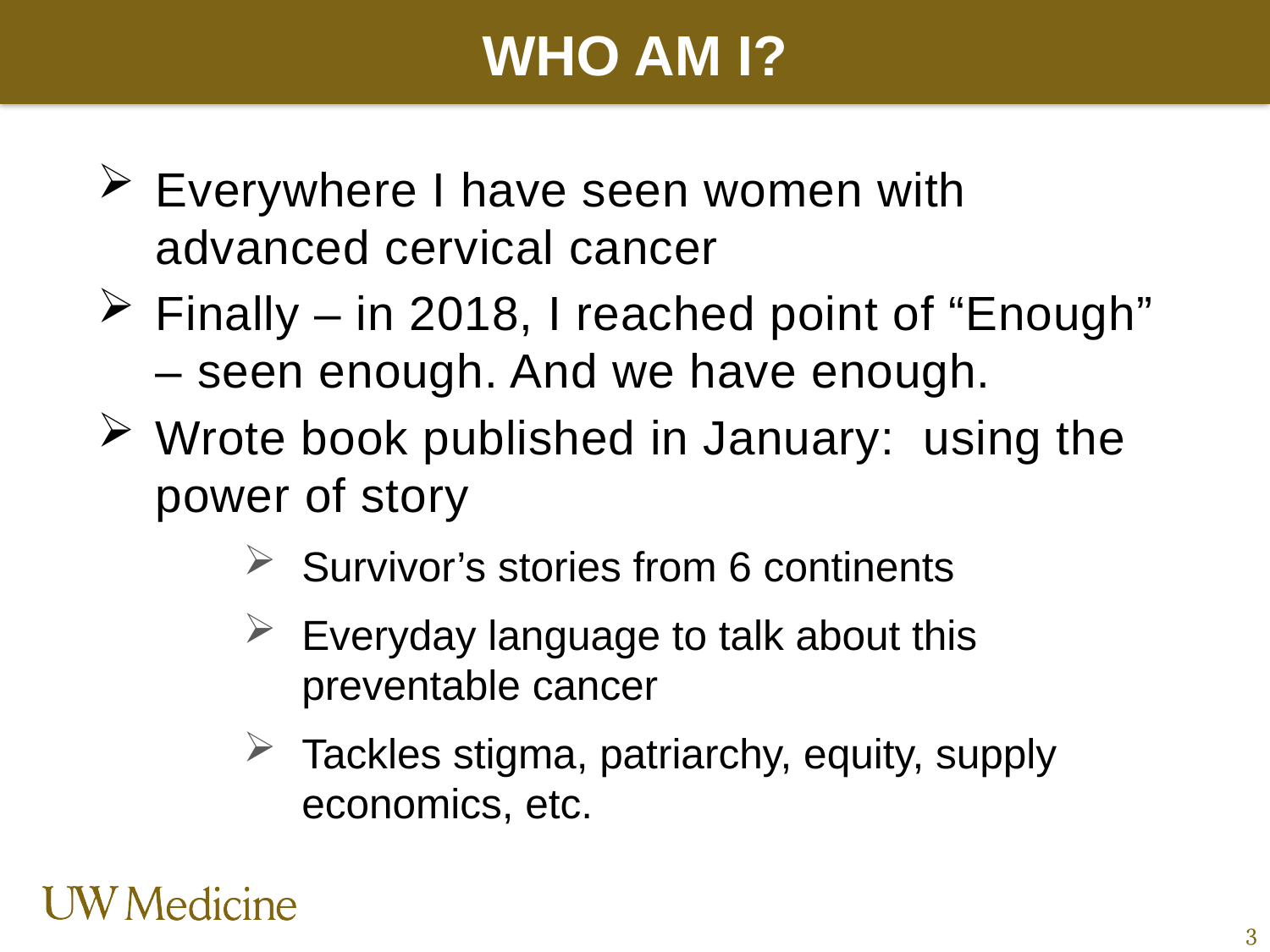

# Who Am I?
Everywhere I have seen women with advanced cervical cancer
Finally – in 2018, I reached point of “Enough” – seen enough. And we have enough.
Wrote book published in January:  using the power of story
Survivor’s stories from 6 continents
Everyday language to talk about this preventable cancer
Tackles stigma, patriarchy, equity, supply economics, etc.

3